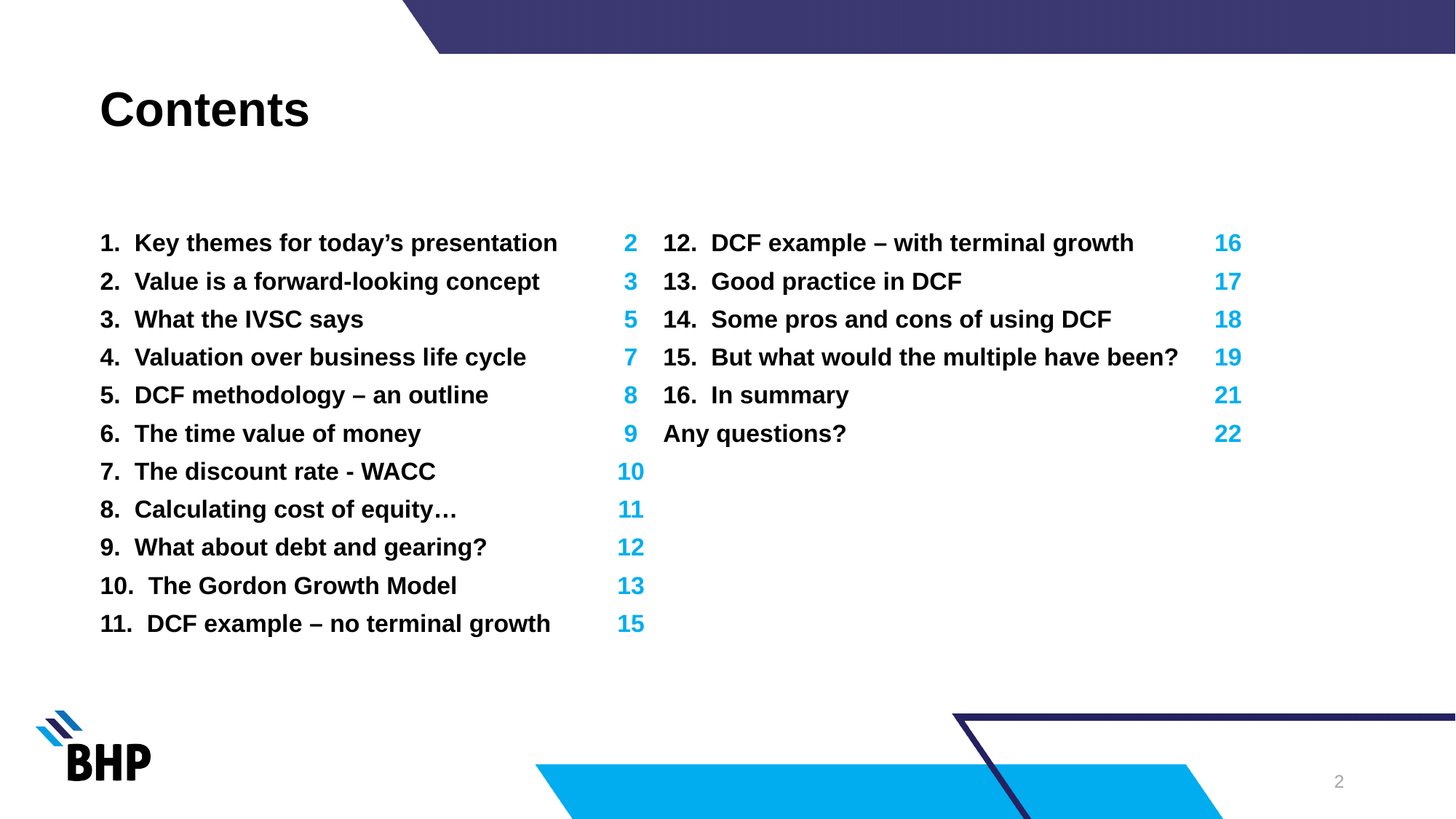

# Contents

1.  Key themes for today’s presentation
2
12.  DCF example – with terminal growth
16
2.  Value is a forward-looking concept
3
13.  Good practice in DCF
17
3.  What the IVSC says
5
14.  Some pros and cons of using DCF
18
4.  Valuation over business life cycle
7
15.  But what would the multiple have been?
19
5.  DCF methodology – an outline
8
16.  In summary
21
6.  The time value of money
9
Any questions?
22
7.  The discount rate - WACC
10
8.  Calculating cost of equity…
11
9.  What about debt and gearing?
12
10.  The Gordon Growth Model
13
11.  DCF example – no terminal growth
15
2